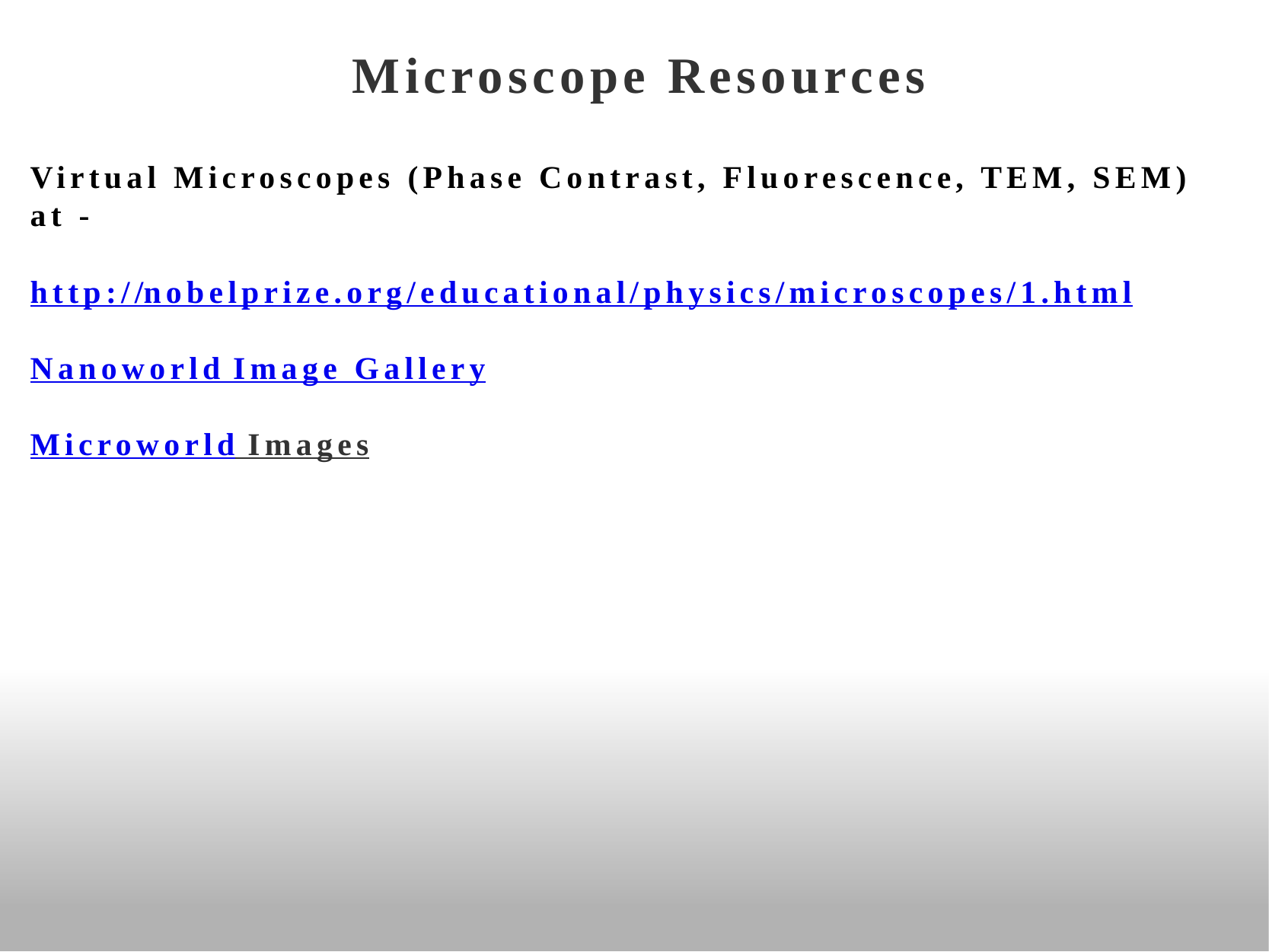

# Microscope Resources
Virtual Microscopes (Phase Contrast, Fluorescence, TEM, SEM) at -

http://nobelprize.org/educational/physics/microscopes/1.html

Nanoworld Image Gallery

Microworld Images